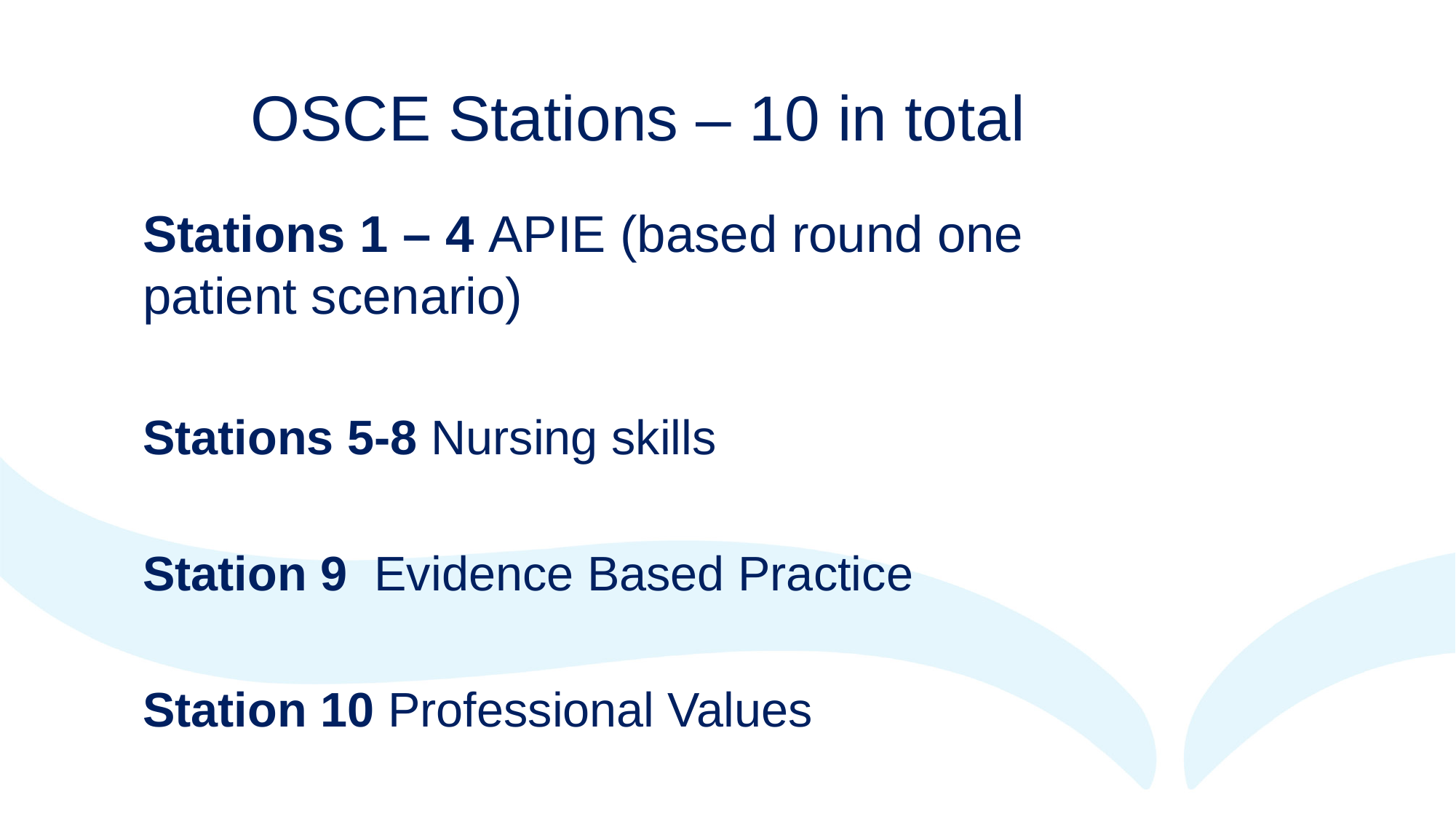

# OSCE Stations – 10 in total
Stations 1 – 4 APIE (based round one patient scenario)

Stations 5-8 Nursing skills

Station 9  Evidence Based Practice

Station 10 Professional Values